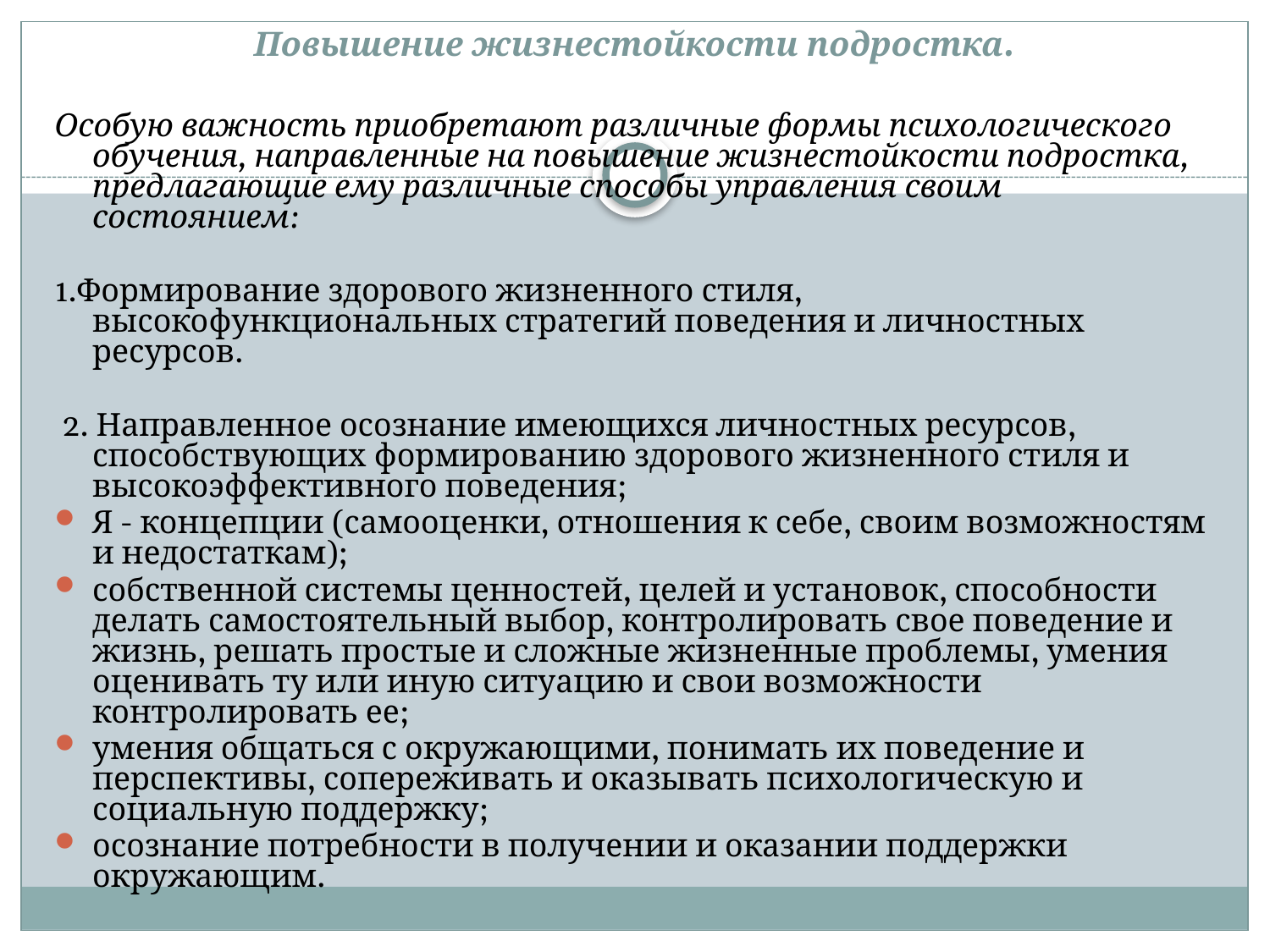

Повышение жизнестойкости подростка.
Особую важность приобретают различные формы психологического обучения, направленные на повышение жизнестойкости подростка, предлагающие ему различные способы управления своим состоянием:

1.Формирование здорового жизненного стиля, высокофункциональных стратегий поведения и личностных ресурсов.

 2. Направленное осознание имеющихся личностных ресурсов, способст­вующих формированию здорового жизненного стиля и высокоэффективного поведения;
Я - концепции (самооценки, отношения к себе, своим возможностям и недостаткам);
собственной системы ценностей, целей и установок, способности делать самостоятельный выбор, контролировать свое поведение и жизнь, решать простые и сложные жизненные проблемы, умения оценивать ту или иную ситуацию и свои возможности контролировать ее;
умения общаться с окружающими, понимать их поведение и перспективы, сопереживать и оказывать психологическую и социальную поддержку;
осознание потребности в получении и оказании поддержки окружающим.